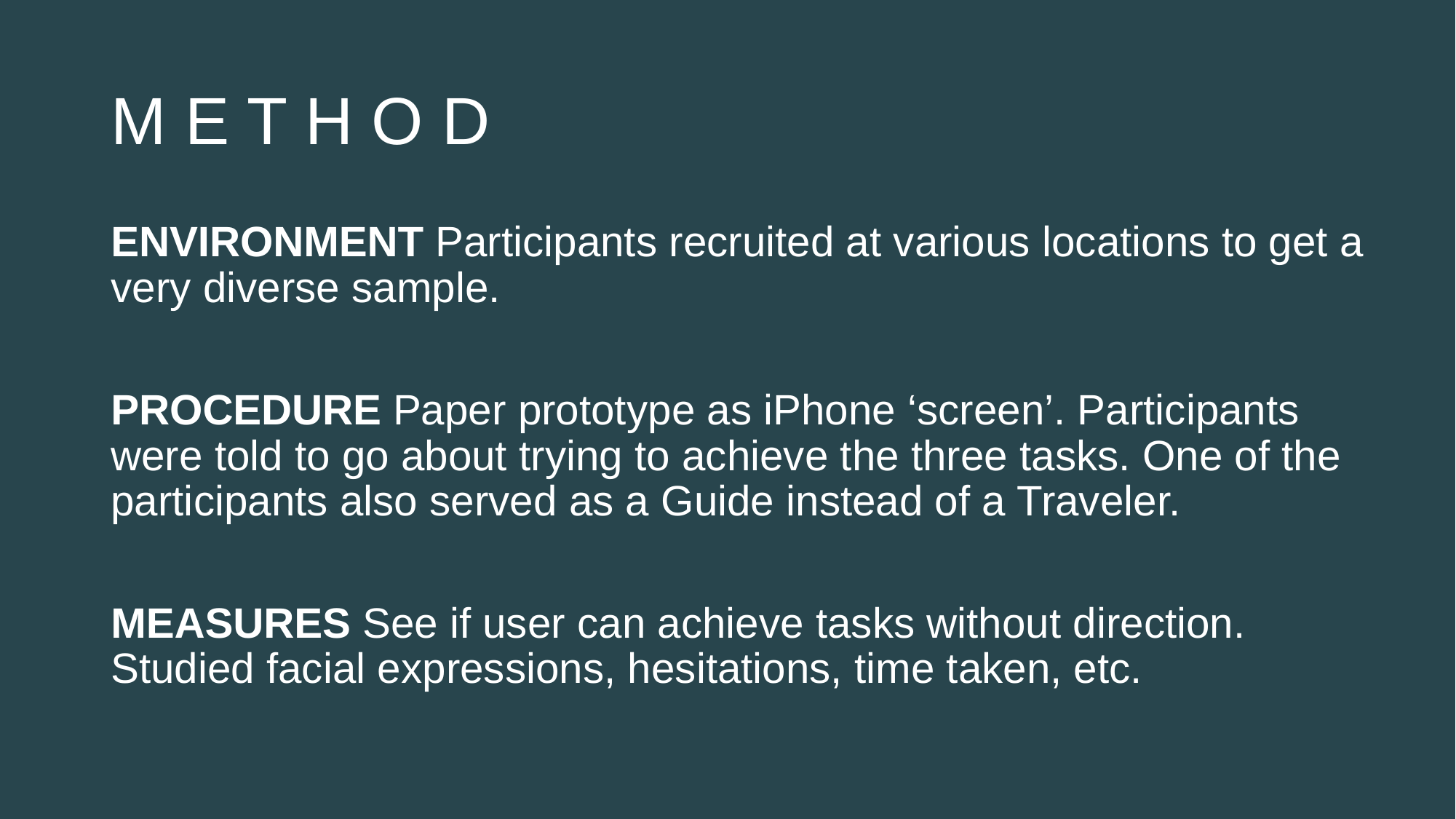

# M E T H O D
ENVIRONMENT Participants recruited at various locations to get a very diverse sample.

PROCEDURE Paper prototype as iPhone ‘screen’. Participants were told to go about trying to achieve the three tasks. One of the participants also served as a Guide instead of a Traveler.

MEASURES See if user can achieve tasks without direction. Studied facial expressions, hesitations, time taken, etc.